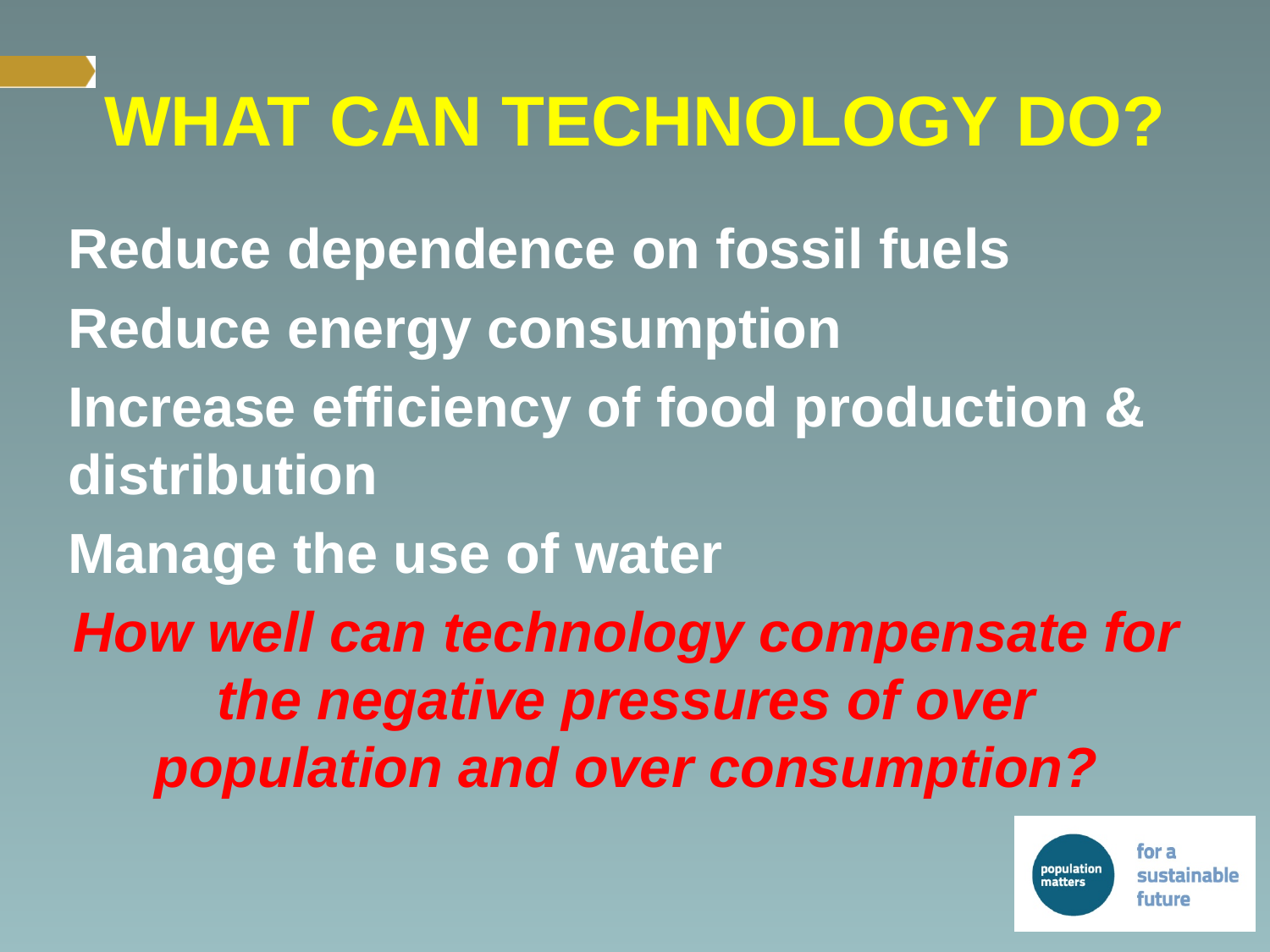

# WHAT CAN TECHNOLOGY DO?
Reduce dependence on fossil fuels
Reduce energy consumption
Increase efficiency of food production & distribution
Manage the use of water
How well can technology compensate for the negative pressures of over population and over consumption?